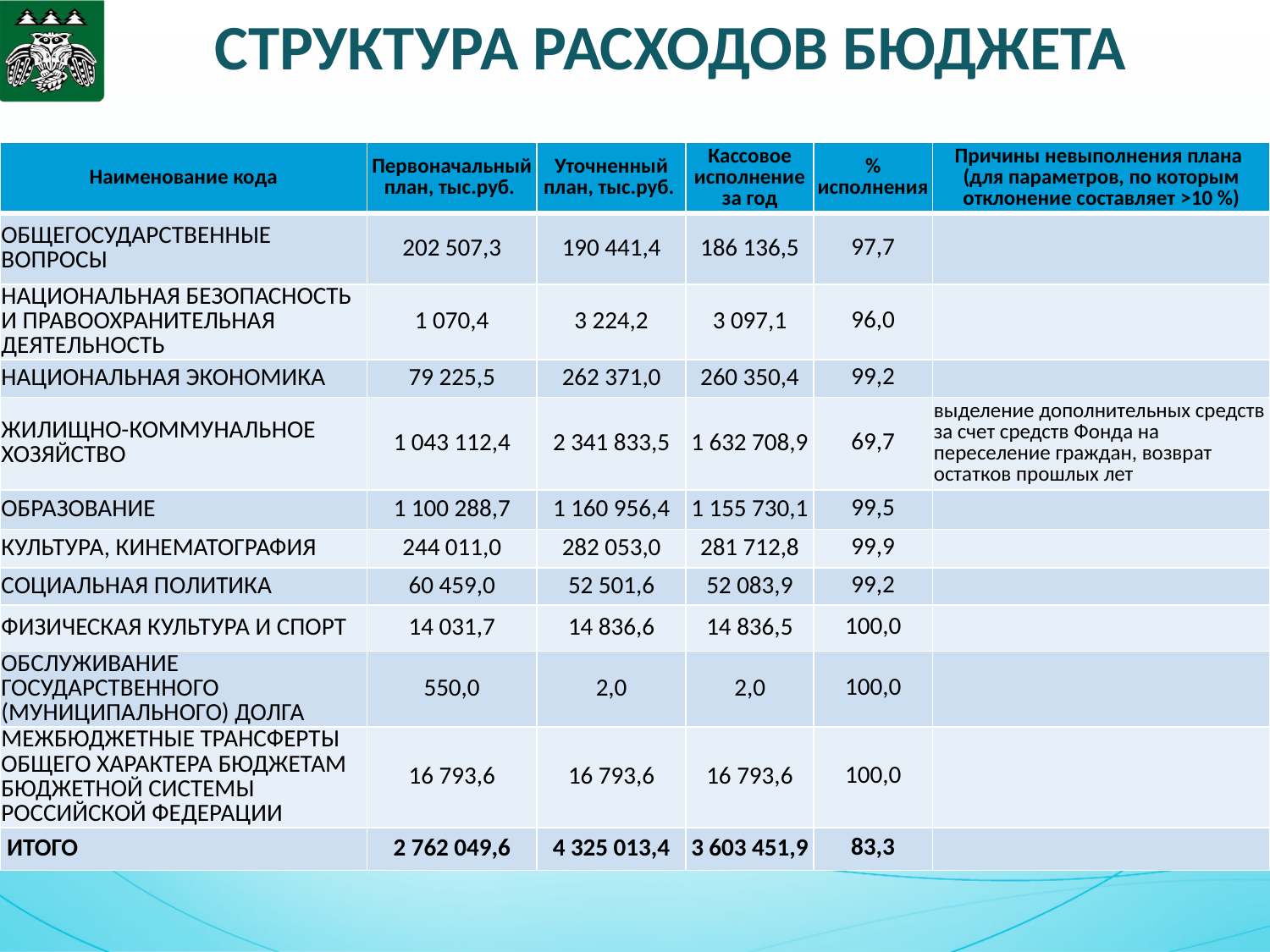

# СТРУКТУРА РАСХОДОВ БЮДЖЕТА
| Наименование кода | Первоначальный план, тыс.руб. | Уточненный план, тыс.руб. | Кассовое исполнение за год | % исполнения | Причины невыполнения плана (для параметров, по которым отклонение составляет >10 %) |
| --- | --- | --- | --- | --- | --- |
| ОБЩЕГОСУДАРСТВЕННЫЕ ВОПРОСЫ | 202 507,3 | 190 441,4 | 186 136,5 | 97,7 |  |
| НАЦИОНАЛЬНАЯ БЕЗОПАСНОСТЬ И ПРАВООХРАНИТЕЛЬНАЯ ДЕЯТЕЛЬНОСТЬ | 1 070,4 | 3 224,2 | 3 097,1 | 96,0 |  |
| НАЦИОНАЛЬНАЯ ЭКОНОМИКА | 79 225,5 | 262 371,0 | 260 350,4 | 99,2 |  |
| ЖИЛИЩНО-КОММУНАЛЬНОЕ ХОЗЯЙСТВО | 1 043 112,4 | 2 341 833,5 | 1 632 708,9 | 69,7 | выделение дополнительных средств за счет средств Фонда на переселение граждан, возврат остатков прошлых лет |
| ОБРАЗОВАНИЕ | 1 100 288,7 | 1 160 956,4 | 1 155 730,1 | 99,5 |  |
| КУЛЬТУРА, КИНЕМАТОГРАФИЯ | 244 011,0 | 282 053,0 | 281 712,8 | 99,9 |  |
| СОЦИАЛЬНАЯ ПОЛИТИКА | 60 459,0 | 52 501,6 | 52 083,9 | 99,2 |  |
| ФИЗИЧЕСКАЯ КУЛЬТУРА И СПОРТ | 14 031,7 | 14 836,6 | 14 836,5 | 100,0 |  |
| ОБСЛУЖИВАНИЕ ГОСУДАРСТВЕННОГО (МУНИЦИПАЛЬНОГО) ДОЛГА | 550,0 | 2,0 | 2,0 | 100,0 |  |
| МЕЖБЮДЖЕТНЫЕ ТРАНСФЕРТЫ ОБЩЕГО ХАРАКТЕРА БЮДЖЕТАМ БЮДЖЕТНОЙ СИСТЕМЫ РОССИЙСКОЙ ФЕДЕРАЦИИ | 16 793,6 | 16 793,6 | 16 793,6 | 100,0 |  |
| ИТОГО | 2 762 049,6 | 4 325 013,4 | 3 603 451,9 | 83,3 |  |